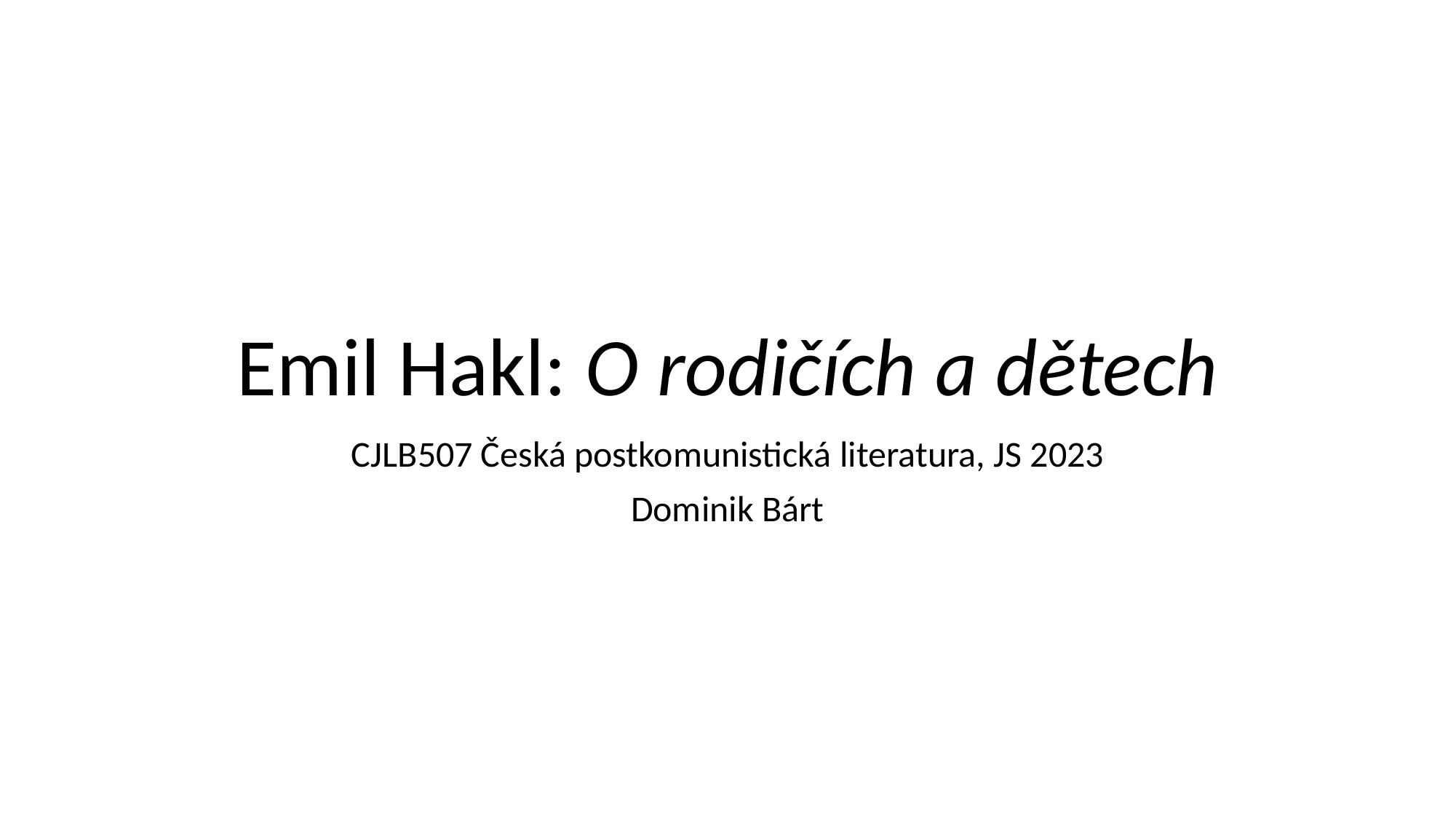

# Emil Hakl: O rodičích a dětech
CJLB507 Česká postkomunistická literatura, JS 2023
Dominik Bárt